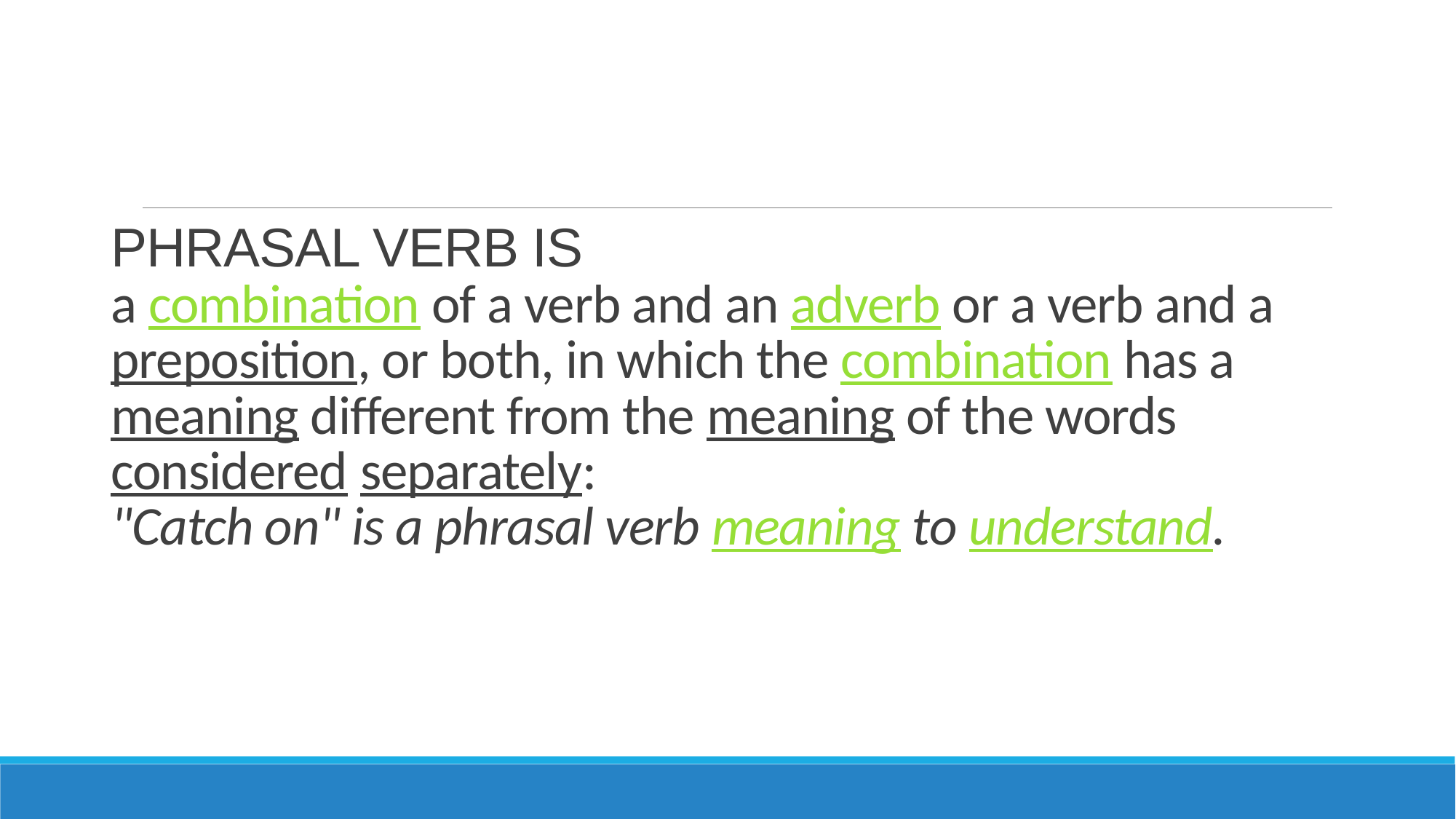

# Phrasal verb is a combination of a verb and an adverb or a verb and a preposition, or both, in which the combination has a meaning different from the meaning of the words considered separately: "Catch on" is a phrasal verb meaning to understand.